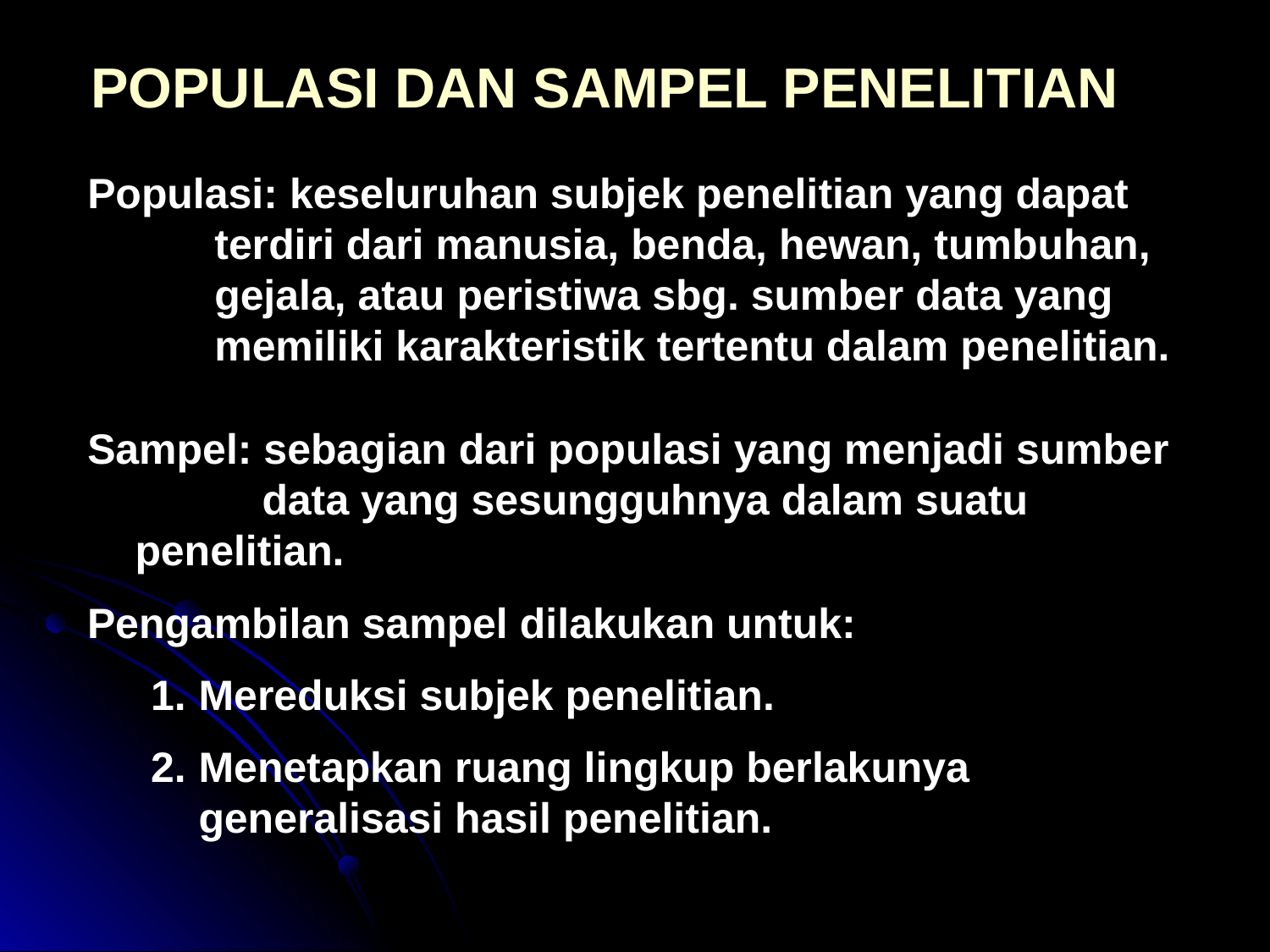

POPULASI DAN SAMPEL PENELITIAN
Populasi: keseluruhan subjek penelitian yang dapat 	terdiri dari manusia, benda, hewan, tumbuhan, 	gejala, atau peristiwa sbg. sumber data yang 	memiliki karakteristik tertentu dalam penelitian.
Sampel: sebagian dari populasi yang menjadi sumber 	data yang sesungguhnya dalam suatu penelitian.
Pengambilan sampel dilakukan untuk:
Mereduksi subjek penelitian.
Menetapkan ruang lingkup berlakunya generalisasi hasil penelitian.